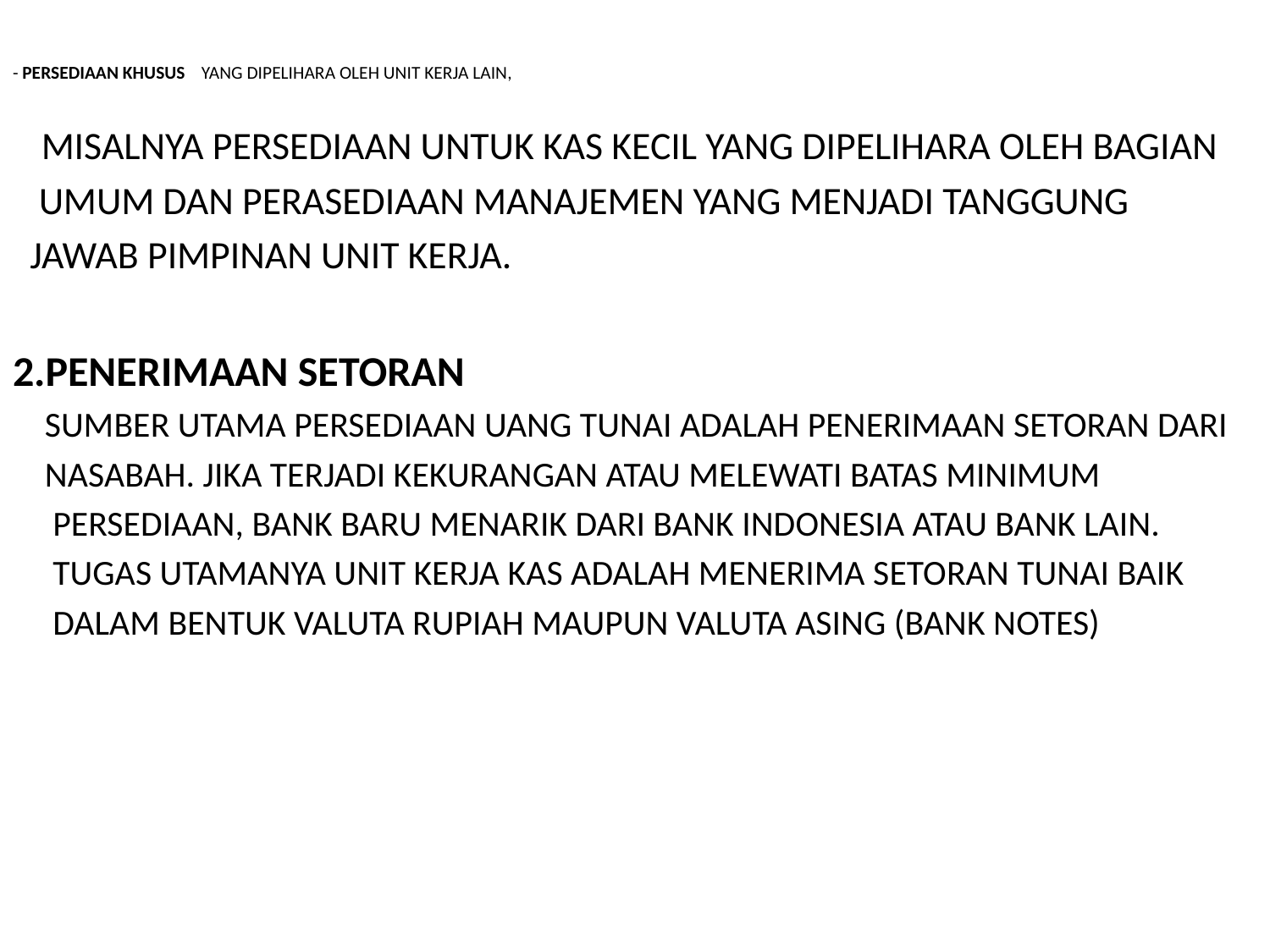

# - PERSEDIAAN KHUSUS    YANG DIPELIHARA OLEH UNIT KERJA LAIN,
   MISALNYA PERSEDIAAN UNTUK KAS KECIL YANG DIPELIHARA OLEH BAGIAN
   UMUM DAN PERASEDIAAN MANAJEMEN YANG MENJADI TANGGUNG
  JAWAB PIMPINAN UNIT KERJA.

2.PENERIMAAN SETORAN
    SUMBER UTAMA PERSEDIAAN UANG TUNAI ADALAH PENERIMAAN SETORAN DARI
    NASABAH. JIKA TERJADI KEKURANGAN ATAU MELEWATI BATAS MINIMUM
     PERSEDIAAN, BANK BARU MENARIK DARI BANK INDONESIA ATAU BANK LAIN.
     TUGAS UTAMANYA UNIT KERJA KAS ADALAH MENERIMA SETORAN TUNAI BAIK
     DALAM BENTUK VALUTA RUPIAH MAUPUN VALUTA ASING (BANK NOTES)